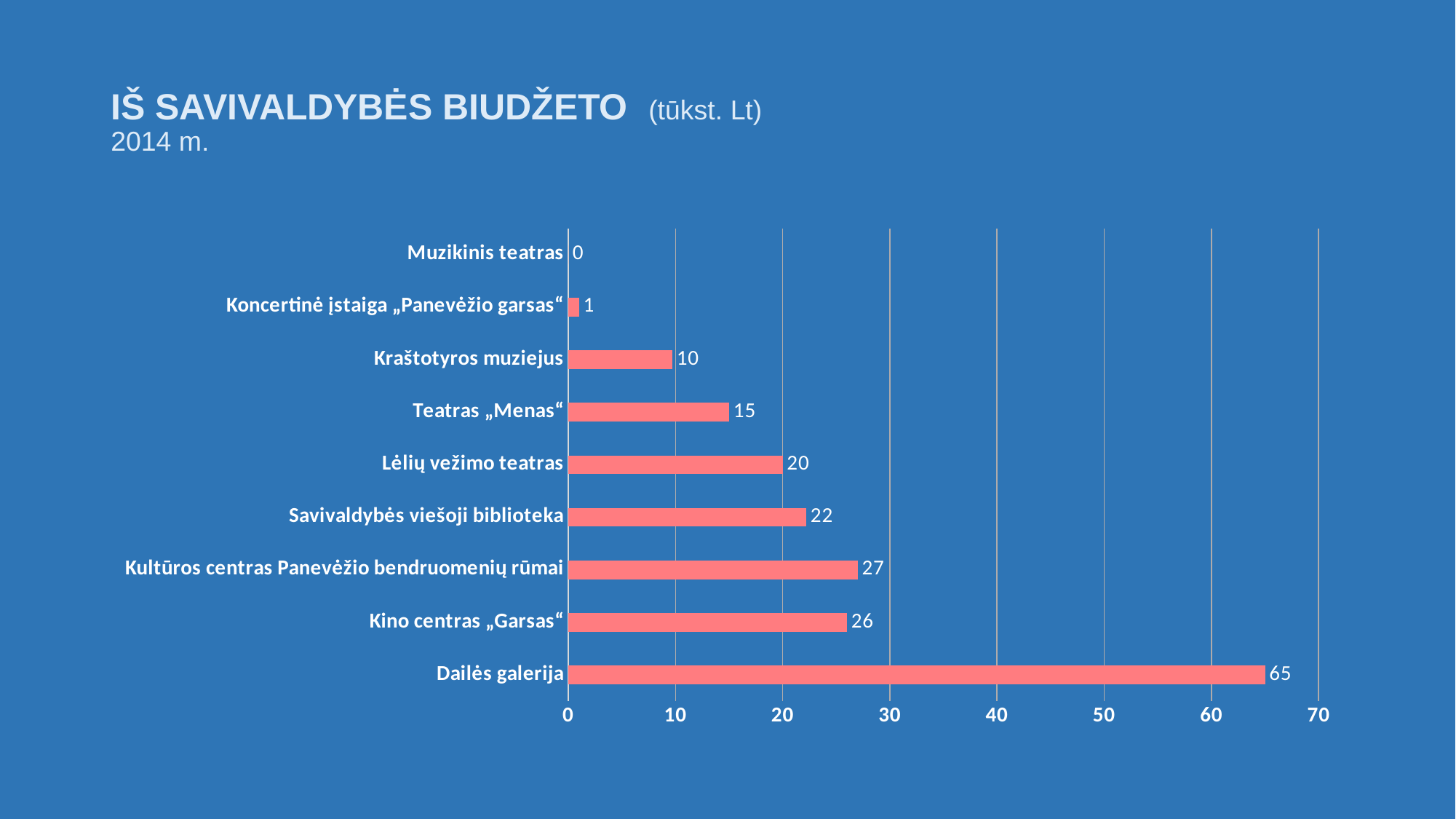

# IŠ SAVIVALDYBĖS BIUDŽETO  (tūkst. Lt) 2014 m.

### Chart

| Category |  |
|---|---|
| Dailės galerija | 65.0 |
| Kino centras „Garsas“ | 26.0 |
| Kultūros centras Panevėžio bendruomenių rūmai | 27.0 |
| Savivaldybės viešoji biblioteka | 22.2 |
| Lėlių vežimo teatras | 20.0 |
| Teatras „Menas“ | 15.0 |
| Kraštotyros muziejus | 9.7 |
| Koncertinė įstaiga „Panevėžio garsas“ | 1.0 |
| Muzikinis teatras | 0.0 |